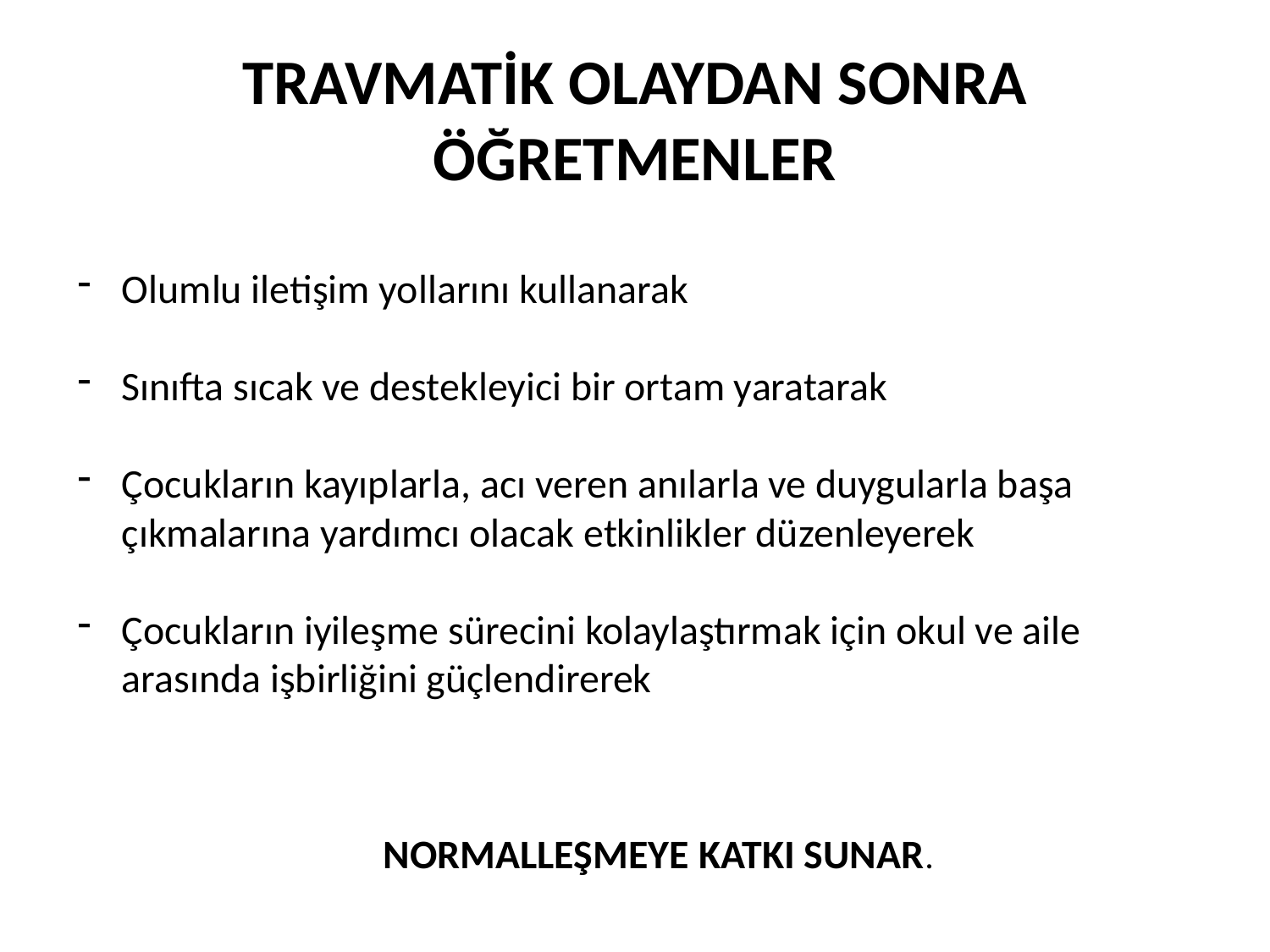

# TRAVMATİK OLAYDAN SONRA ÖĞRETMENLER
Olumlu iletişim yollarını kullanarak

Sınıfta sıcak ve destekleyici bir ortam yaratarak

Çocukların kayıplarla, acı veren anılarla ve duygularla başa çıkmalarına yardımcı olacak etkinlikler düzenleyerek

Çocukların iyileşme sürecini kolaylaştırmak için okul ve aile arasında işbirliğini güçlendirerek

			NORMALLEŞMEYE KATKI SUNAR.